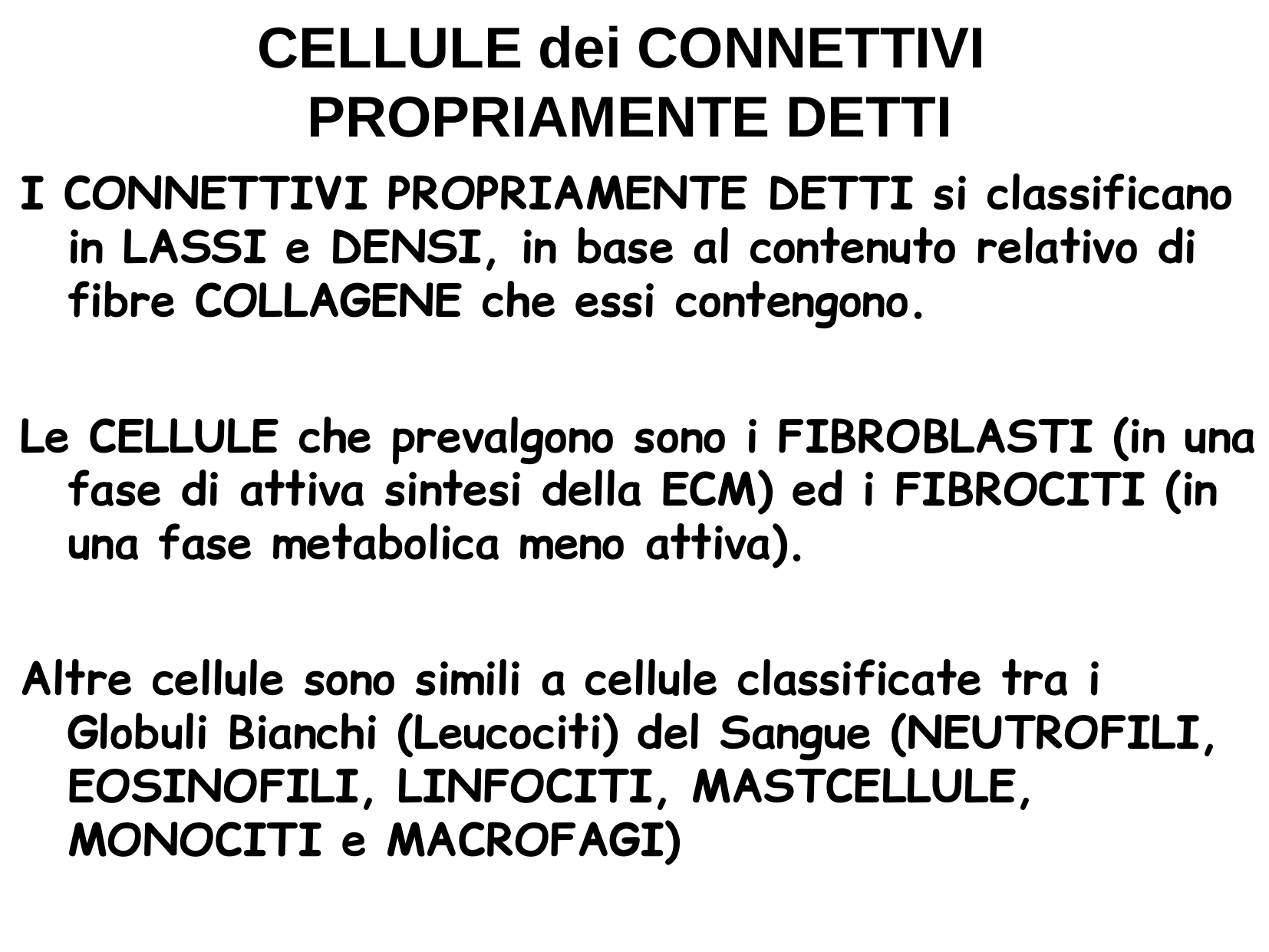

# CELLULE dei CONNETTIVI PROPRIAMENTE DETTI
I CONNETTIVI PROPRIAMENTE DETTI si classificano in LASSI e DENSI, in base al contenuto relativo di fibre COLLAGENE che essi contengono.

Le CELLULE che prevalgono sono i FIBROBLASTI (in una fase di attiva sintesi della ECM) ed i FIBROCITI (in una fase metabolica meno attiva).

Altre cellule sono simili a cellule classificate tra i Globuli Bianchi (Leucociti) del Sangue (NEUTROFILI, EOSINOFILI, LINFOCITI, MASTCELLULE, MONOCITI e MACROFAGI)